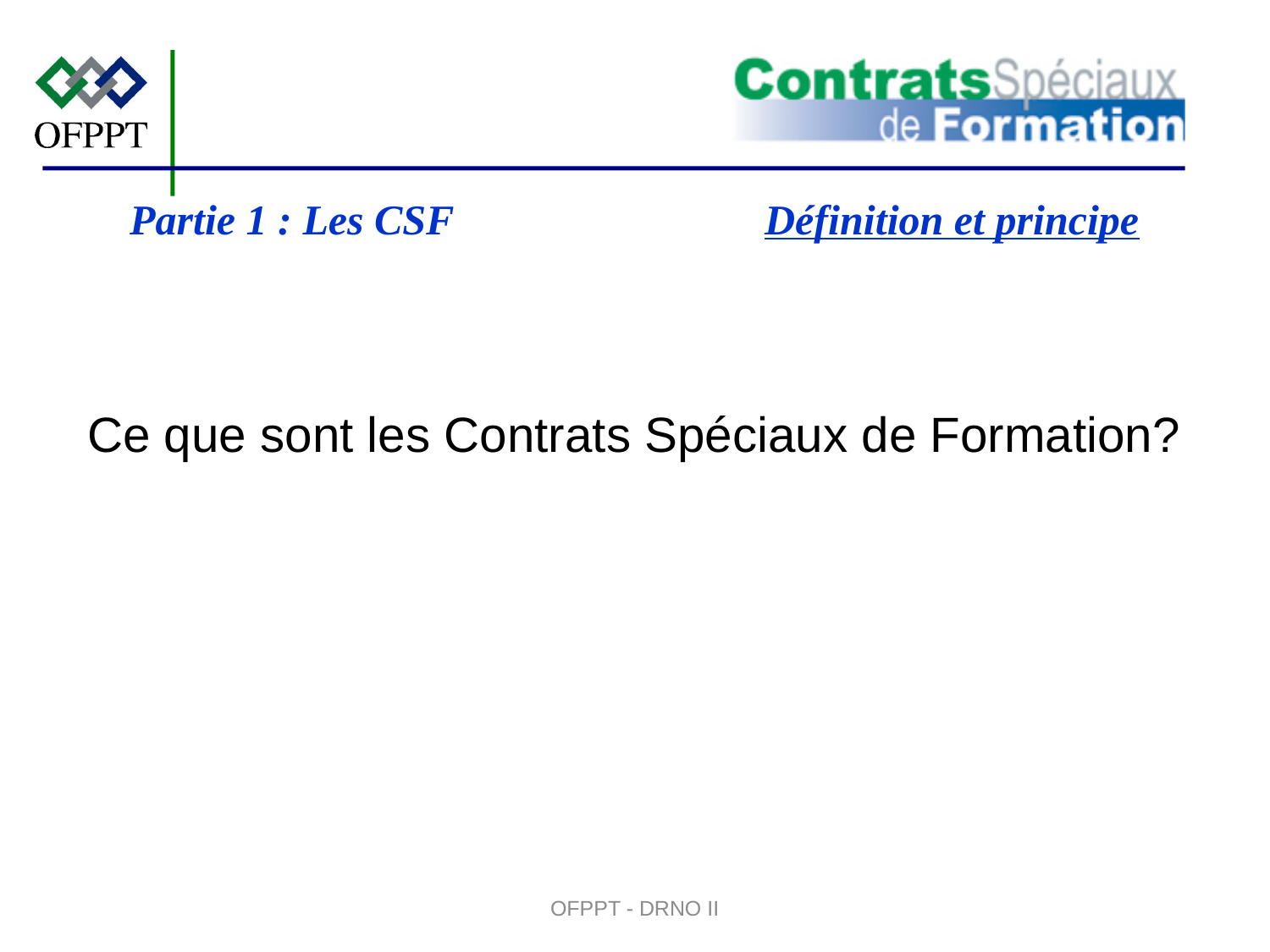

Partie 1 : Les CSF  			Définition et principe

Ce que sont les Contrats Spéciaux de Formation?

OFPPT - DRNO II